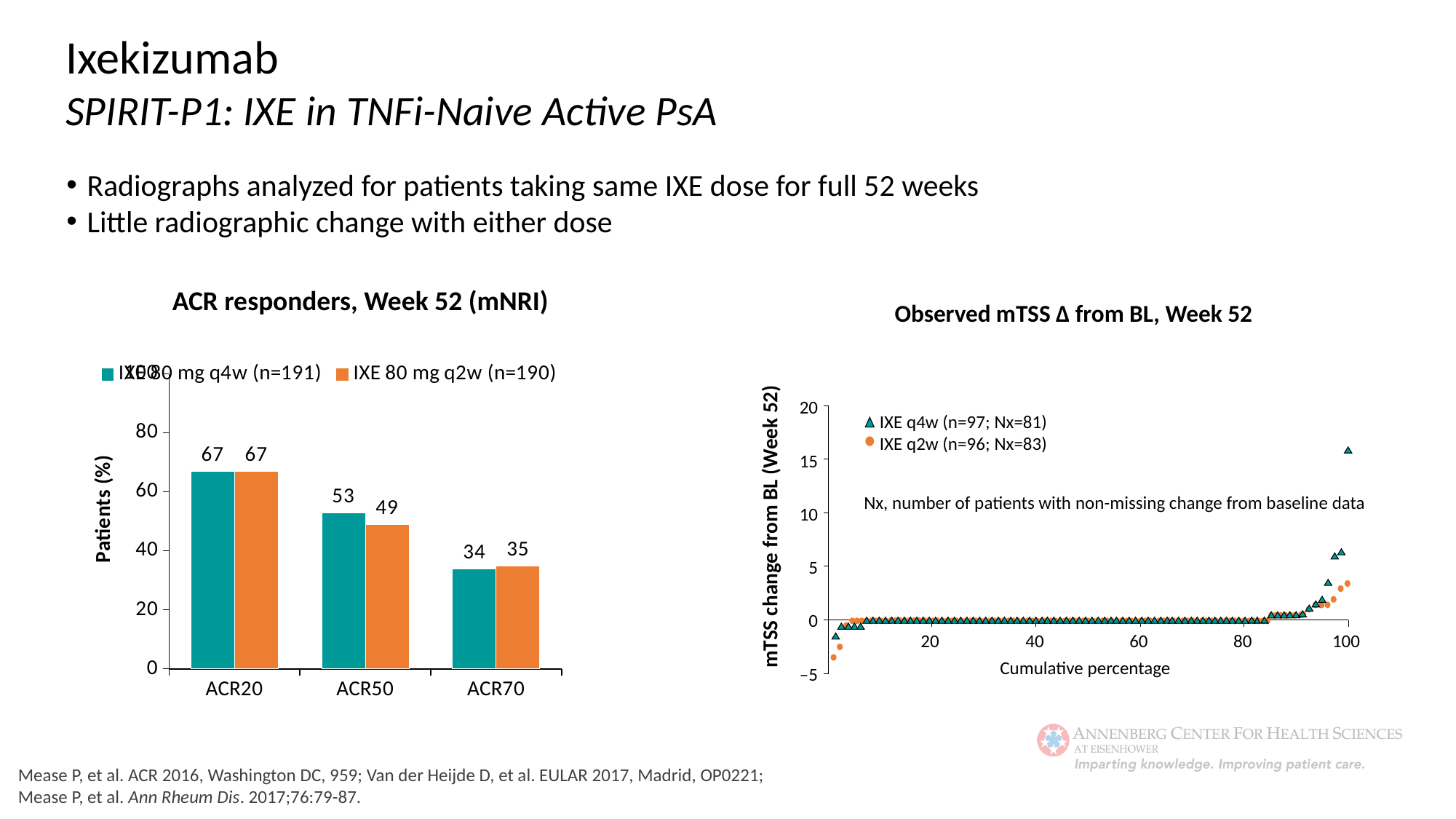

Ixekizumab
SPIRIT-P1: IXE in TNFi-Naive Active PsA
Radiographs analyzed for patients taking same IXE dose for full 52 weeks
Little radiographic change with either dose
ACR responders, Week 52 (mNRI)

### Chart

| Category | IXE 80 mg q4w (n=191) | IXE 80 mg q2w (n=190) |
|---|---|---|
| ACR20 | 67.0 | 67.0 |
| ACR50 | 53.0 | 49.0 |
| ACR70 | 34.0 | 35.0 |
Observed mTSS ∆ from BL, Week 52
20
IXE q4w (n=97; Nx=81)
IXE q2w (n=96; Nx=83)

15
10
mTSS change from BL (Week 52)
5

0

20
40
60
80
100

Cumulative percentage
–5
Nx, number of patients with non-missing change from baseline data
Mease P, et al. ACR 2016, Washington DC, 959; Van der Heijde D, et al. EULAR 2017, Madrid, OP0221;
Mease P, et al. Ann Rheum Dis. 2017;76:79-87.